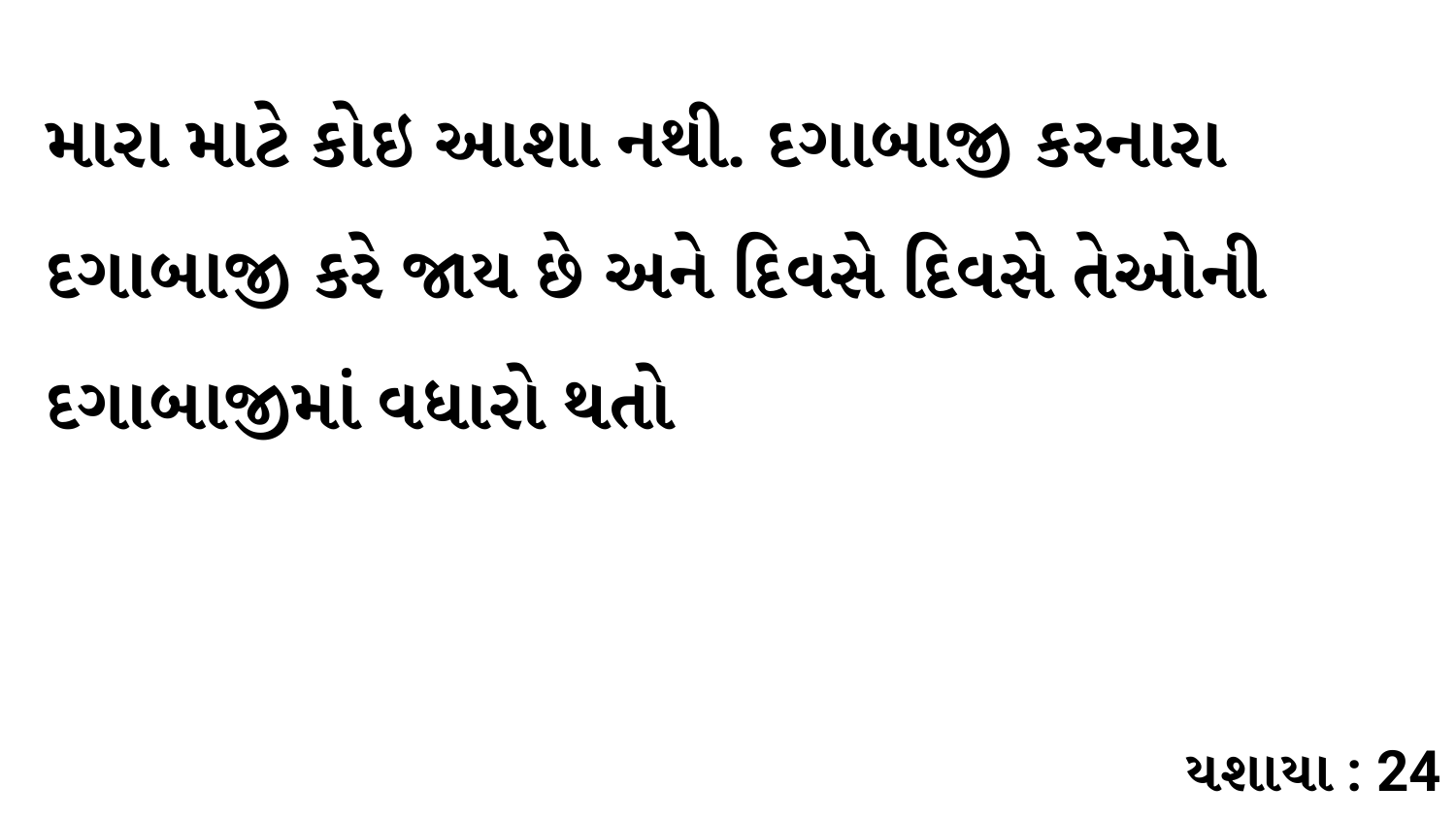

મારા માટે કોઇ આશા નથી. દગાબાજી કરનારા દગાબાજી કરે જાય છે અને દિવસે દિવસે તેઓની દગાબાજીમાં વધારો થતો
યશાયા : 24